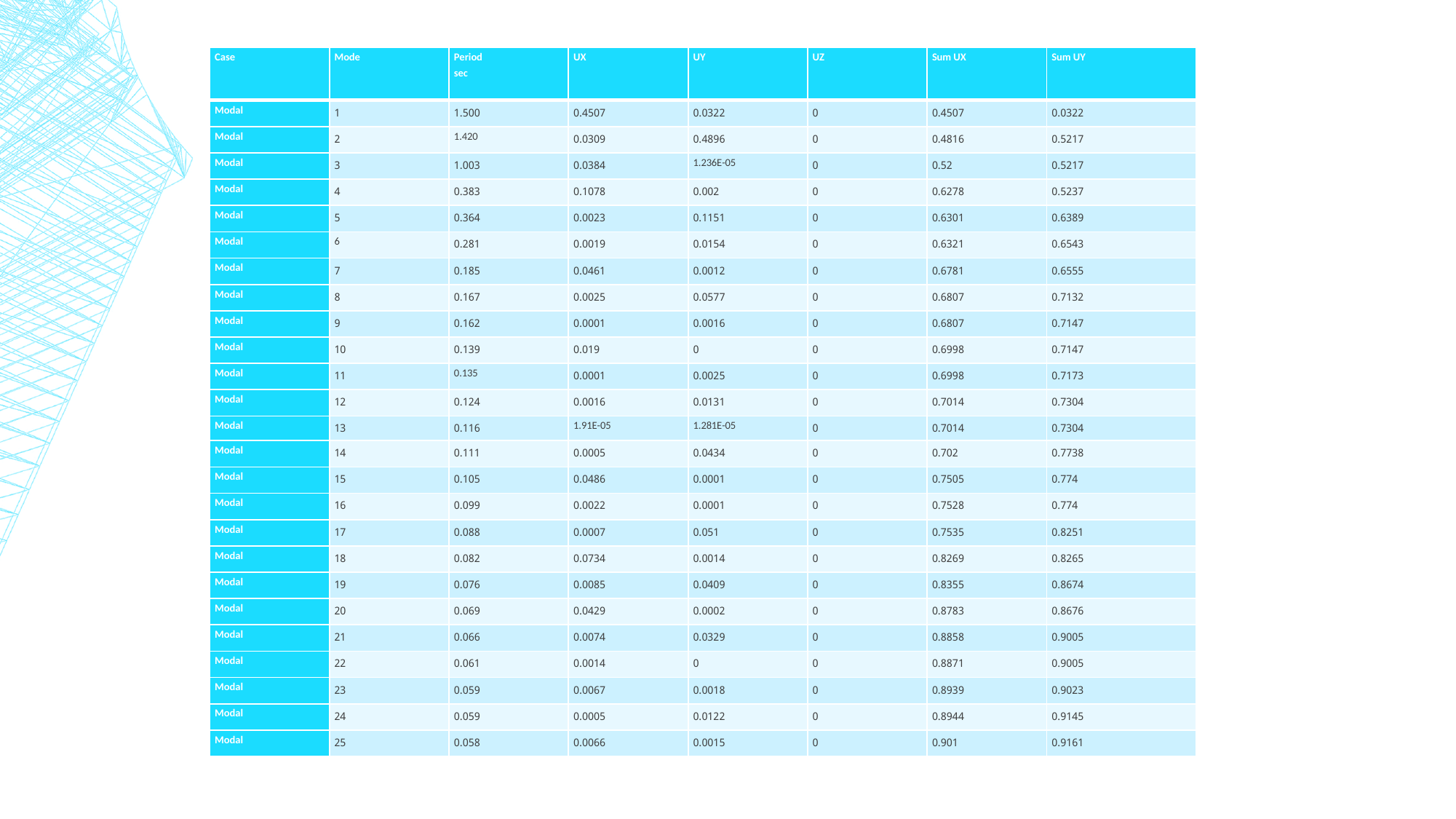

| Case | Mode | Period sec | UX | UY | UZ | Sum UX | Sum UY |
| --- | --- | --- | --- | --- | --- | --- | --- |
| Modal | 1 | 1.500 | 0.4507 | 0.0322 | 0 | 0.4507 | 0.0322 |
| Modal | 2 | 1.420 | 0.0309 | 0.4896 | 0 | 0.4816 | 0.5217 |
| Modal | 3 | 1.003 | 0.0384 | 1.236E-05 | 0 | 0.52 | 0.5217 |
| Modal | 4 | 0.383 | 0.1078 | 0.002 | 0 | 0.6278 | 0.5237 |
| Modal | 5 | 0.364 | 0.0023 | 0.1151 | 0 | 0.6301 | 0.6389 |
| Modal | 6 | 0.281 | 0.0019 | 0.0154 | 0 | 0.6321 | 0.6543 |
| Modal | 7 | 0.185 | 0.0461 | 0.0012 | 0 | 0.6781 | 0.6555 |
| Modal | 8 | 0.167 | 0.0025 | 0.0577 | 0 | 0.6807 | 0.7132 |
| Modal | 9 | 0.162 | 0.0001 | 0.0016 | 0 | 0.6807 | 0.7147 |
| Modal | 10 | 0.139 | 0.019 | 0 | 0 | 0.6998 | 0.7147 |
| Modal | 11 | 0.135 | 0.0001 | 0.0025 | 0 | 0.6998 | 0.7173 |
| Modal | 12 | 0.124 | 0.0016 | 0.0131 | 0 | 0.7014 | 0.7304 |
| Modal | 13 | 0.116 | 1.91E-05 | 1.281E-05 | 0 | 0.7014 | 0.7304 |
| Modal | 14 | 0.111 | 0.0005 | 0.0434 | 0 | 0.702 | 0.7738 |
| Modal | 15 | 0.105 | 0.0486 | 0.0001 | 0 | 0.7505 | 0.774 |
| Modal | 16 | 0.099 | 0.0022 | 0.0001 | 0 | 0.7528 | 0.774 |
| Modal | 17 | 0.088 | 0.0007 | 0.051 | 0 | 0.7535 | 0.8251 |
| Modal | 18 | 0.082 | 0.0734 | 0.0014 | 0 | 0.8269 | 0.8265 |
| Modal | 19 | 0.076 | 0.0085 | 0.0409 | 0 | 0.8355 | 0.8674 |
| Modal | 20 | 0.069 | 0.0429 | 0.0002 | 0 | 0.8783 | 0.8676 |
| Modal | 21 | 0.066 | 0.0074 | 0.0329 | 0 | 0.8858 | 0.9005 |
| Modal | 22 | 0.061 | 0.0014 | 0 | 0 | 0.8871 | 0.9005 |
| Modal | 23 | 0.059 | 0.0067 | 0.0018 | 0 | 0.8939 | 0.9023 |
| Modal | 24 | 0.059 | 0.0005 | 0.0122 | 0 | 0.8944 | 0.9145 |
| Modal | 25 | 0.058 | 0.0066 | 0.0015 | 0 | 0.901 | 0.9161 |